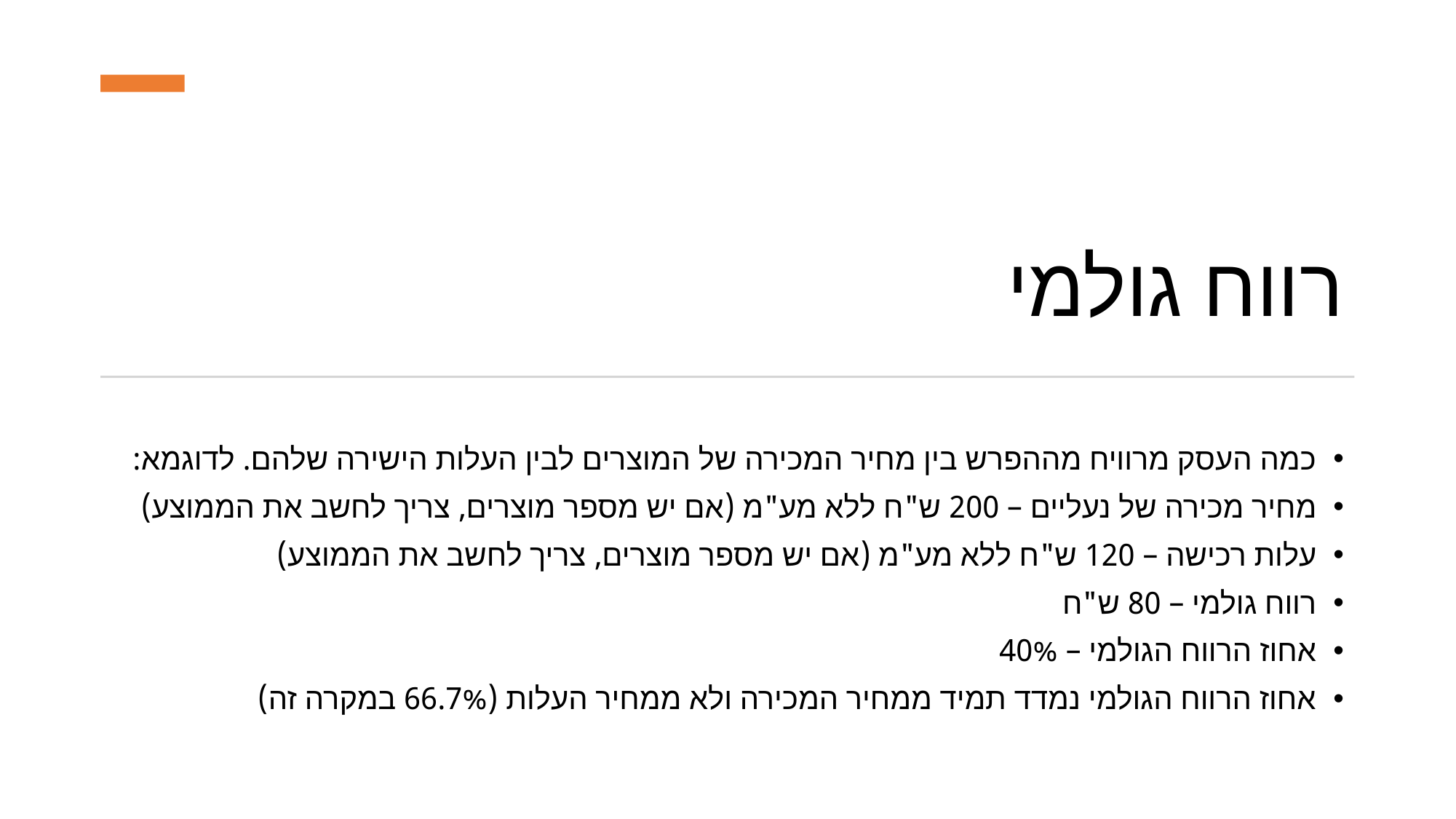

# רווח גולמי

כמה העסק מרוויח מההפרש בין מחיר המכירה של המוצרים לבין העלות הישירה שלהם. לדוגמא:
מחיר מכירה של נעליים – 200 ש"ח ללא מע"מ (אם יש מספר מוצרים, צריך לחשב את הממוצע)
עלות רכישה – 120 ש"ח ללא מע"מ (אם יש מספר מוצרים, צריך לחשב את הממוצע)
רווח גולמי – 80 ש"ח
אחוז הרווח הגולמי – 40%
אחוז הרווח הגולמי נמדד תמיד ממחיר המכירה ולא ממחיר העלות (66.7% במקרה זה)